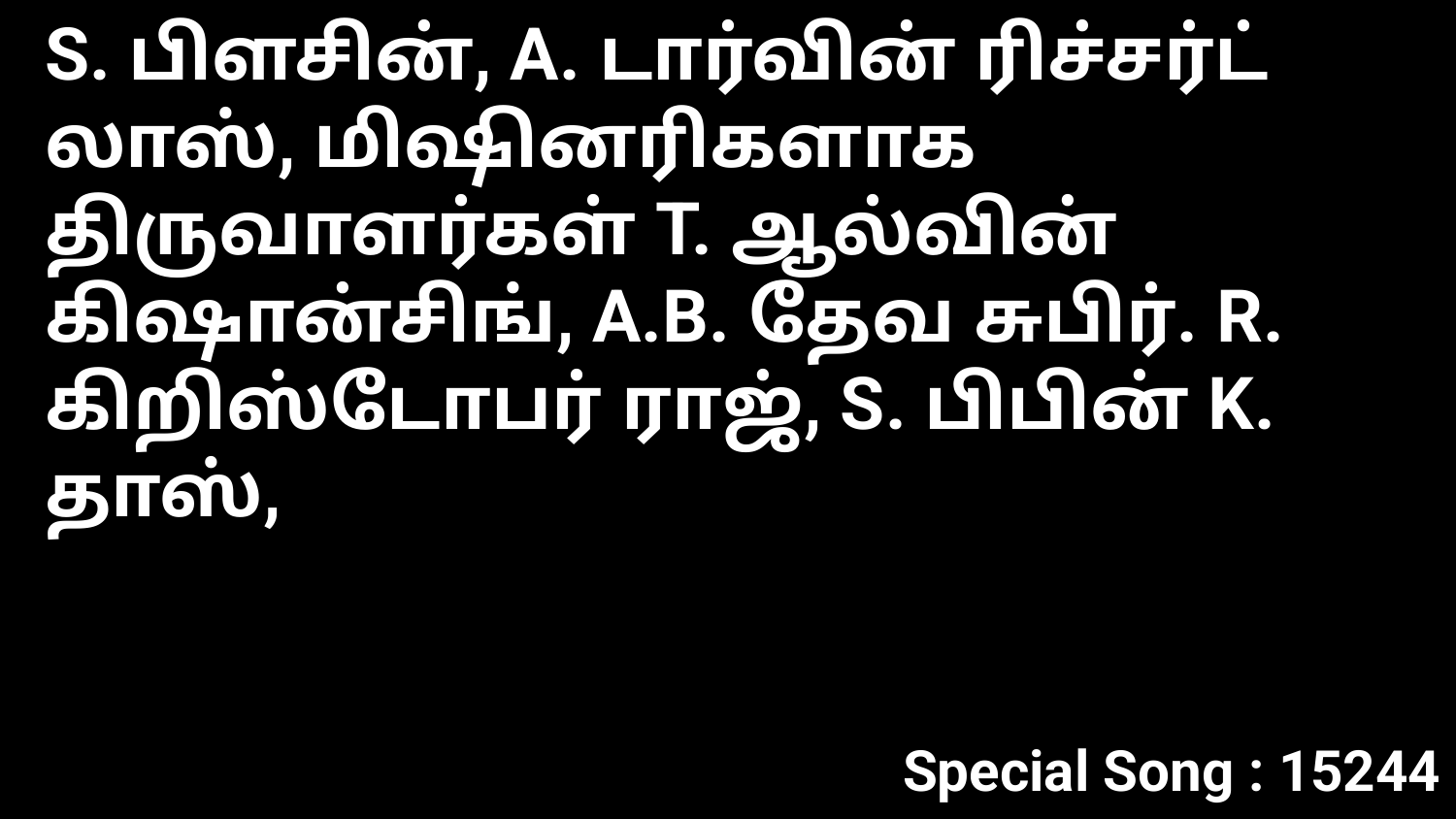

S. பிளசின், A. டார்வின் ரிச்சர்ட் லாஸ், மிஷினரிகளாக திருவாளர்கள் T. ஆல்வின் கிஷான்சிங், A.B. தேவ சுபிர். R. கிறிஸ்டோபர் ராஜ், S. பிபின் K. தாஸ்,

Special Song : 15244